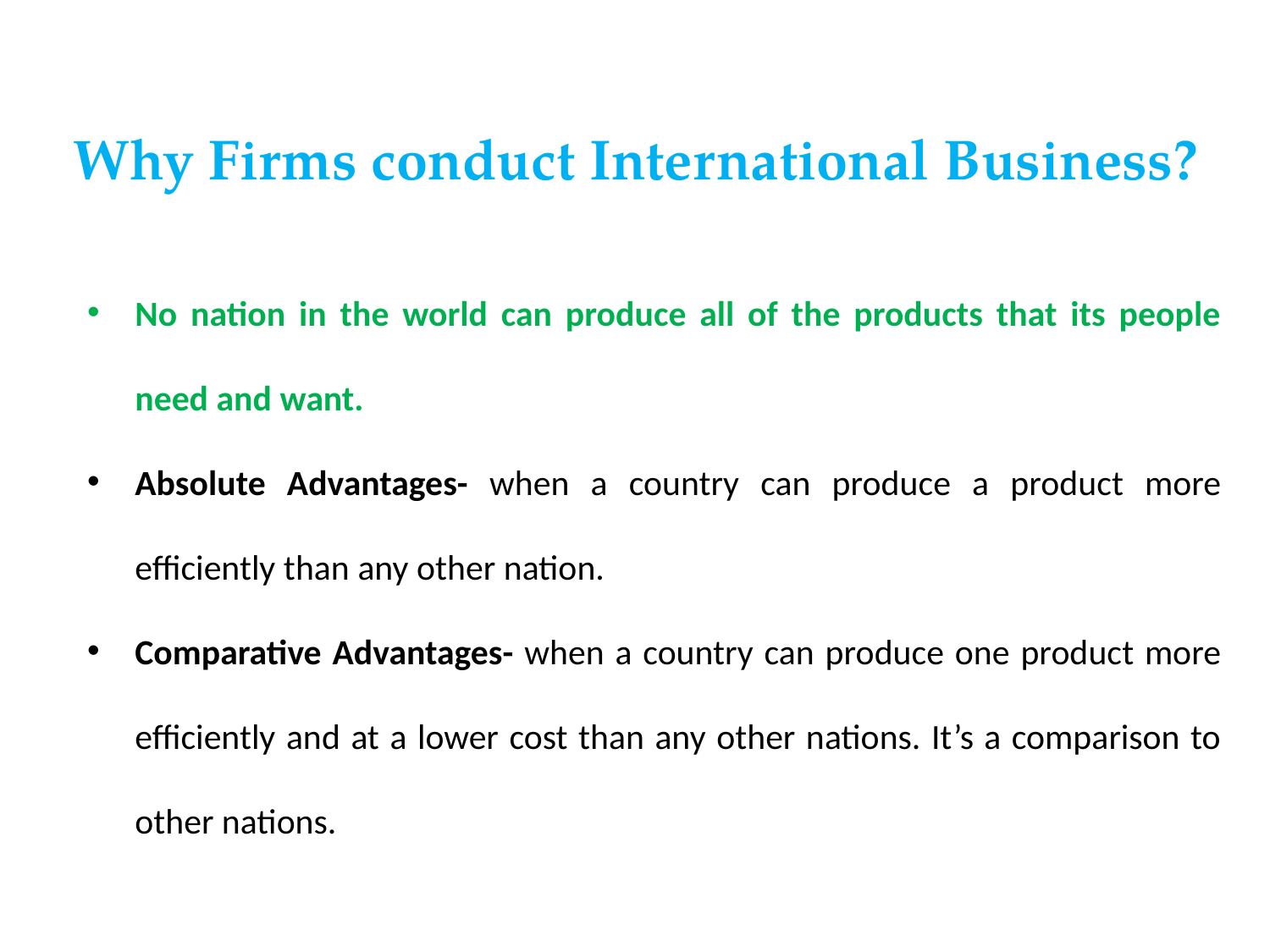

Why Firms conduct International Business?
No nation in the world can produce all of the products that its people need and want.
Absolute Advantages- when a country can produce a product more efficiently than any other nation.
Comparative Advantages- when a country can produce one product more efficiently and at a lower cost than any other nations. It’s a comparison to other nations.